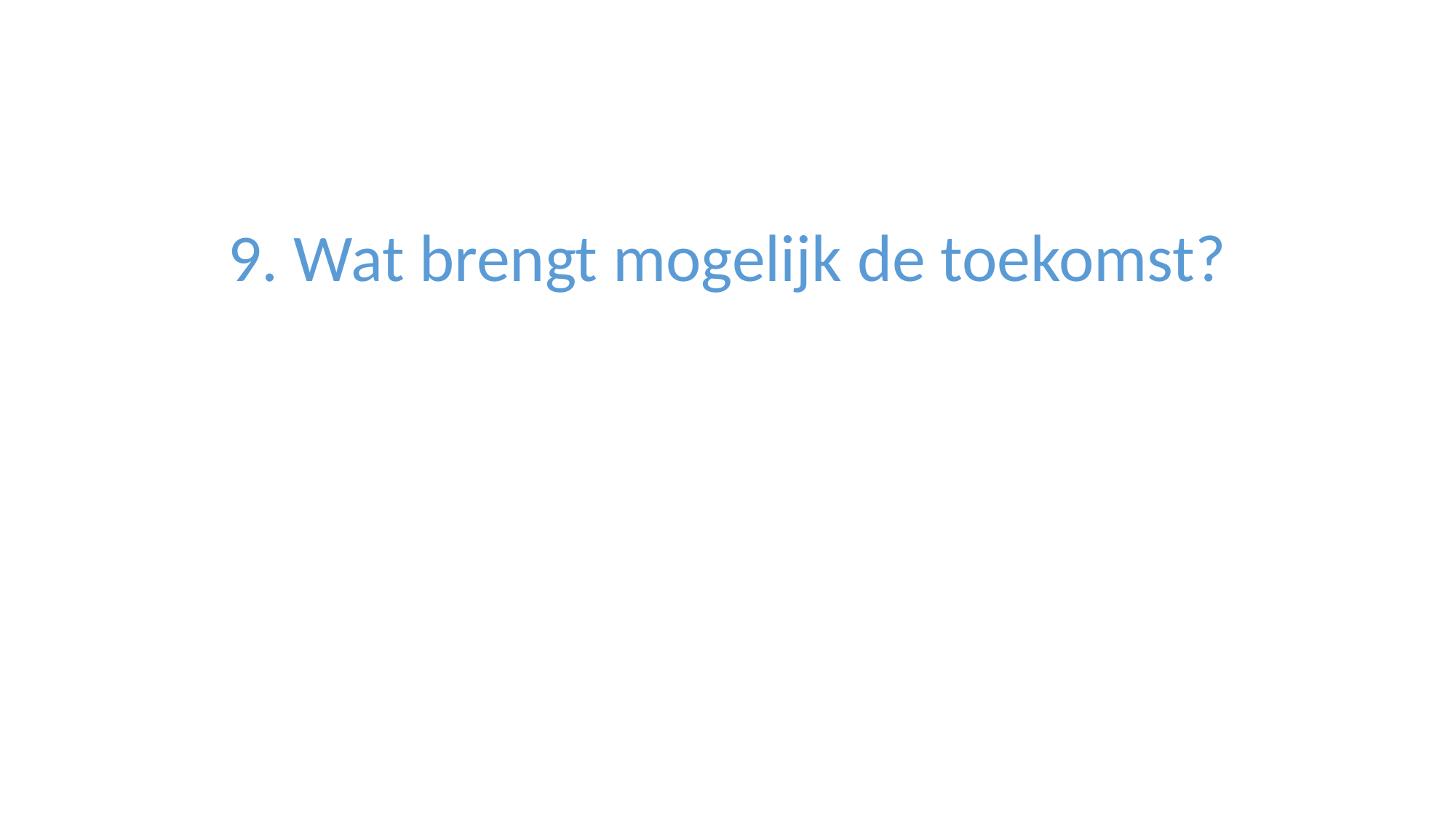

#
9. Wat brengt mogelijk de toekomst?